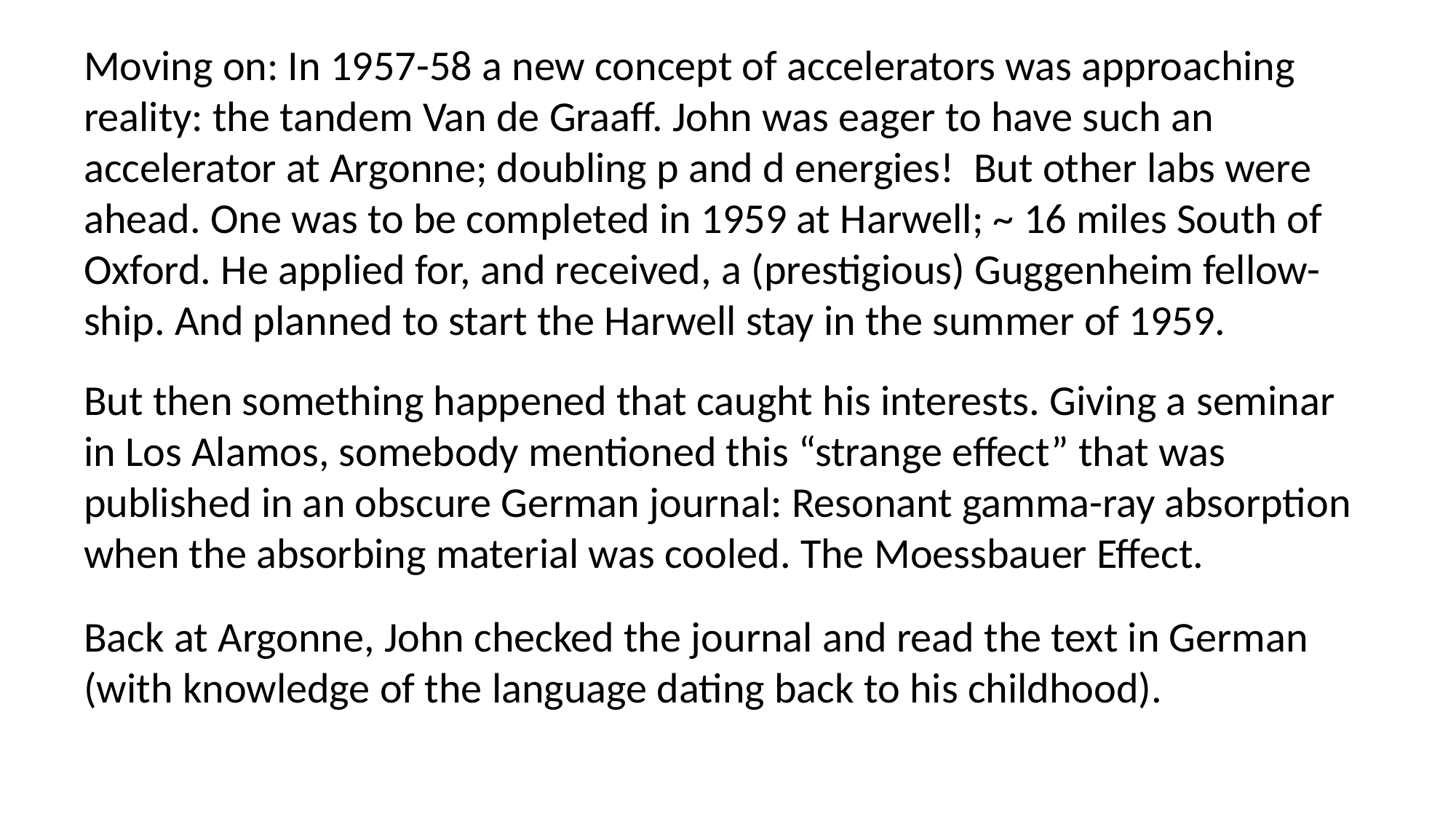

Moving on: In 1957-58 a new concept of accelerators was approaching reality: the tandem Van de Graaff. John was eager to have such an accelerator at Argonne; doubling p and d energies!  But other labs were ahead. One was to be completed in 1959 at Harwell; ~ 16 miles South of Oxford. He applied for, and received, a (prestigious) Guggenheim fellow-ship. And planned to start the Harwell stay in the summer of 1959.

But then something happened that caught his interests. Giving a seminar in Los Alamos, somebody mentioned this “strange effect” that was published in an obscure German journal: Resonant gamma-ray absorption when the absorbing material was cooled. The Moessbauer Effect.

Back at Argonne, John checked the journal and read the text in German (with knowledge of the language dating back to his childhood).